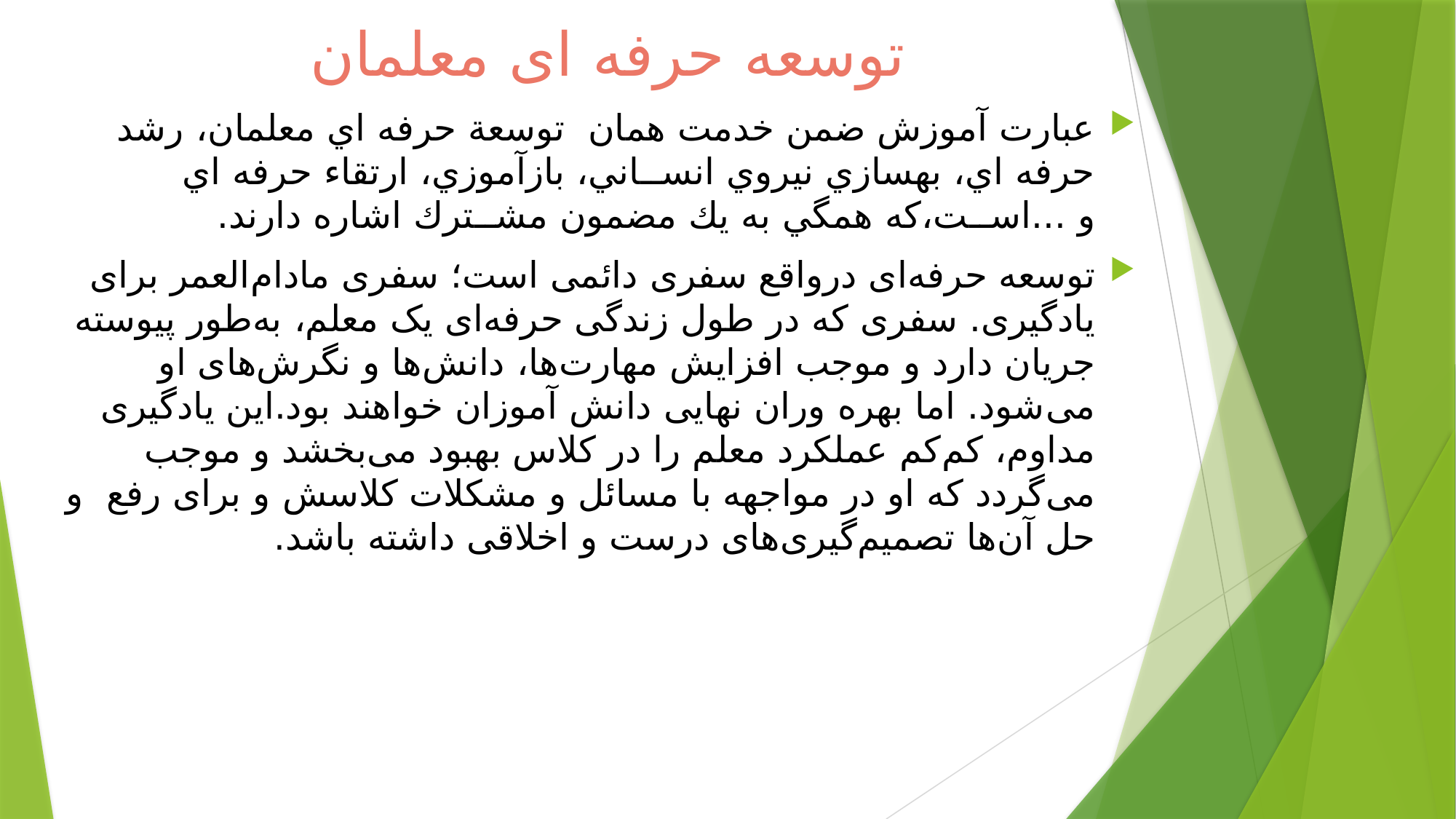

# توسعه حرفه ای معلمان
عبارت آموزش ضمن خدمت همان  توسعة حرفه اي معلمان، رشد حرفه اي، بهسازي نيروي انســاني، بازآموزي، ارتقاء حرفه اي و ...اســت،که همگي به يك مضمون مشــترك اشاره دارند.
توسعه حرفه‌ای درواقع سفری دائمی است؛ سفری مادام‌العمر برای یادگیری. سفری که در طول زندگی حرفه‌ای یک معلم، به‌طور پیوسته جریان دارد و موجب افزایش مهارت‌ها، دانش‌ها و نگرش‌های او می‌شود. اما بهره وران نهایی دانش آموزان خواهند بود.این یادگیری مداوم، کم‌کم عملکرد معلم را در کلاس بهبود می‌بخشد و موجب می‌گردد که او در مواجهه با مسائل و مشکلات کلاسش و برای رفع  و حل آن‌ها تصمیم‌گیری‌های درست و اخلاقی داشته باشد.